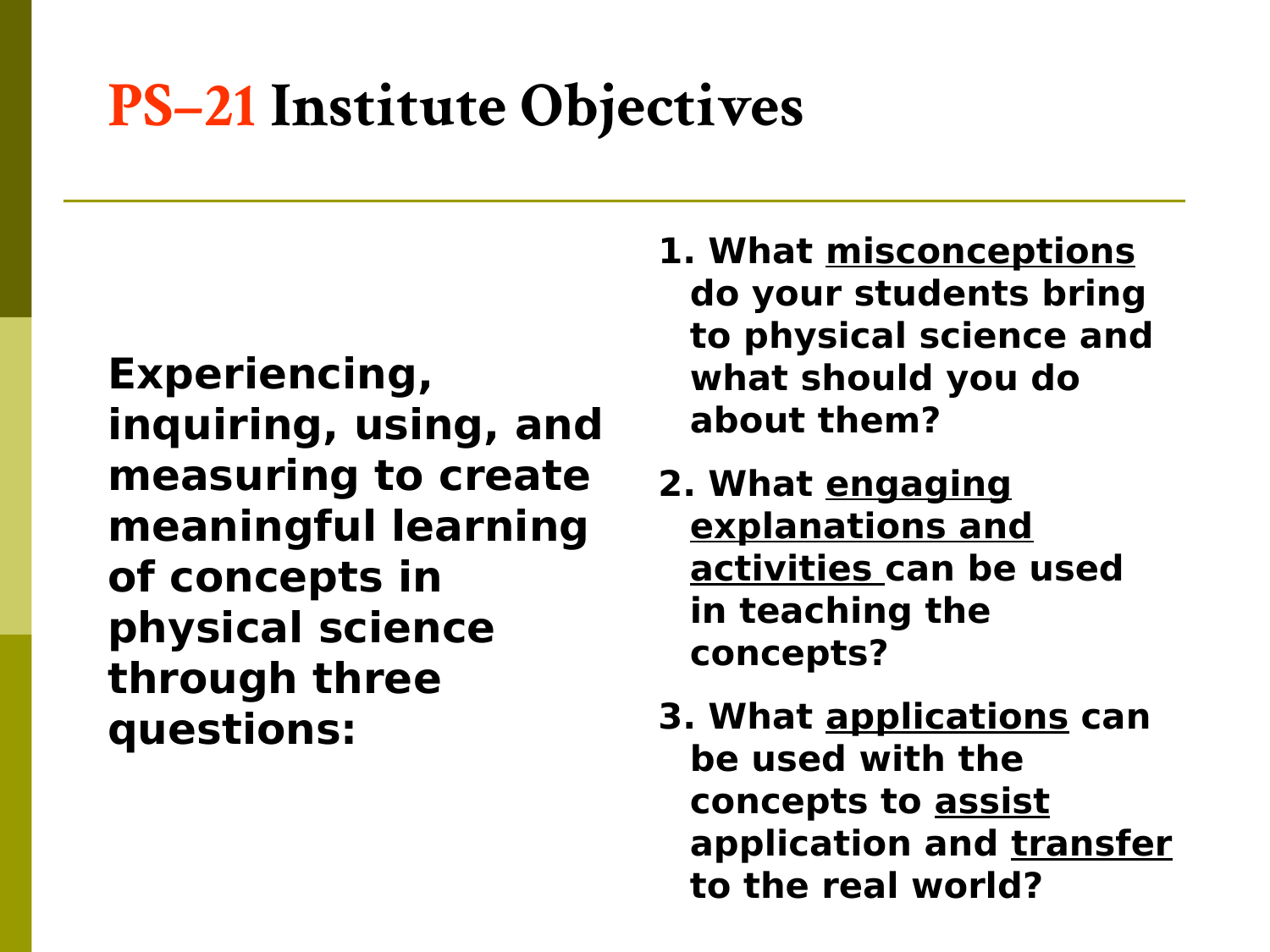

PS–21 Institute Objectives

Experiencing, inquiring, using, and measuring to create meaningful learning of concepts in physical science through three questions:

1. What misconceptions do your students bring to physical science and what should you do about them?
2. What engaging explanations and activities can be used in teaching the concepts?
3. What applications can be used with the concepts to assist application and transfer to the real world?